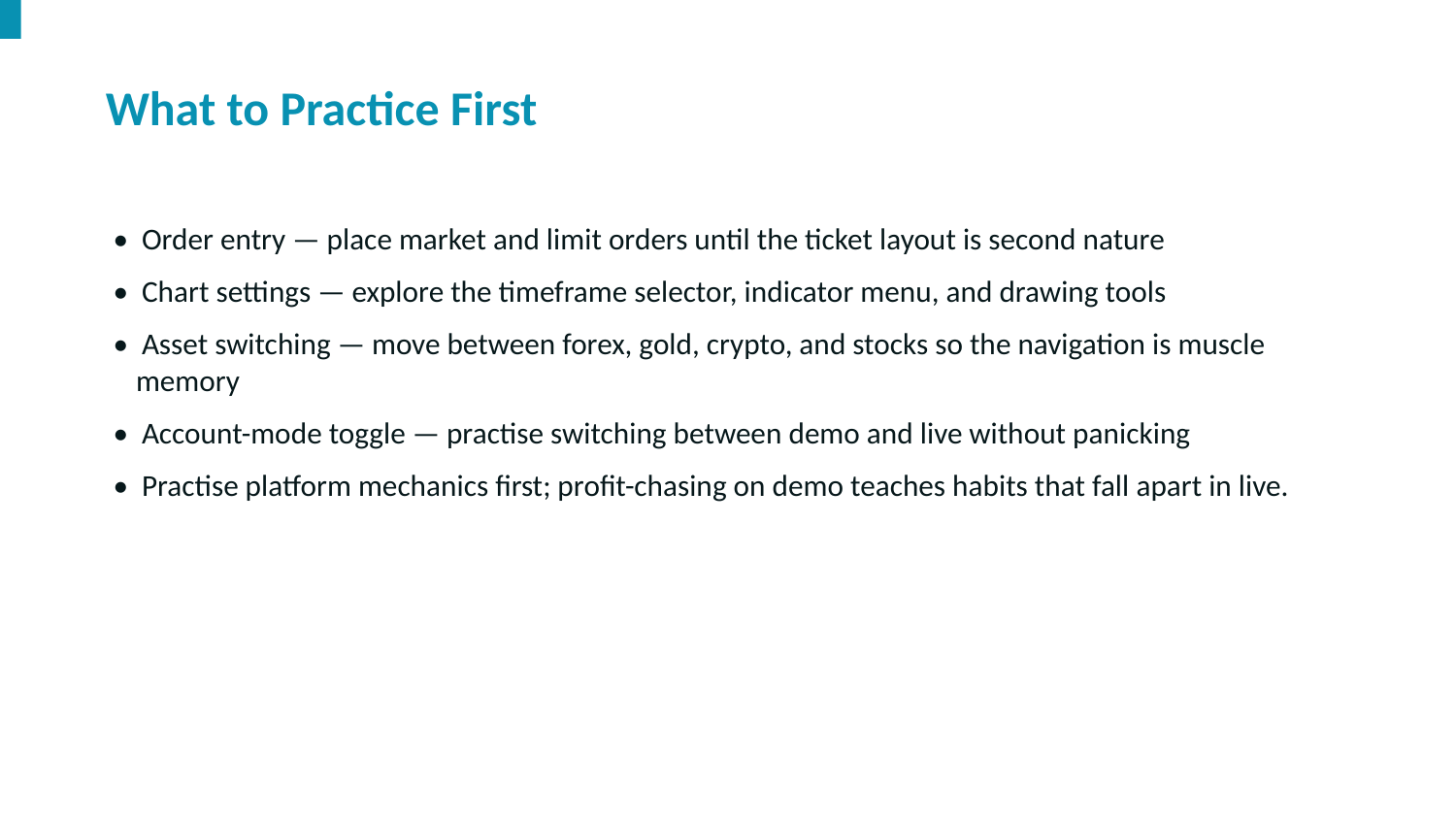

What to Practice First
•  Order entry — place market and limit orders until the ticket layout is second nature
•  Chart settings — explore the timeframe selector, indicator menu, and drawing tools
•  Asset switching — move between forex, gold, crypto, and stocks so the navigation is muscle memory
•  Account-mode toggle — practise switching between demo and live without panicking
•  Practise platform mechanics first; profit-chasing on demo teaches habits that fall apart in live.